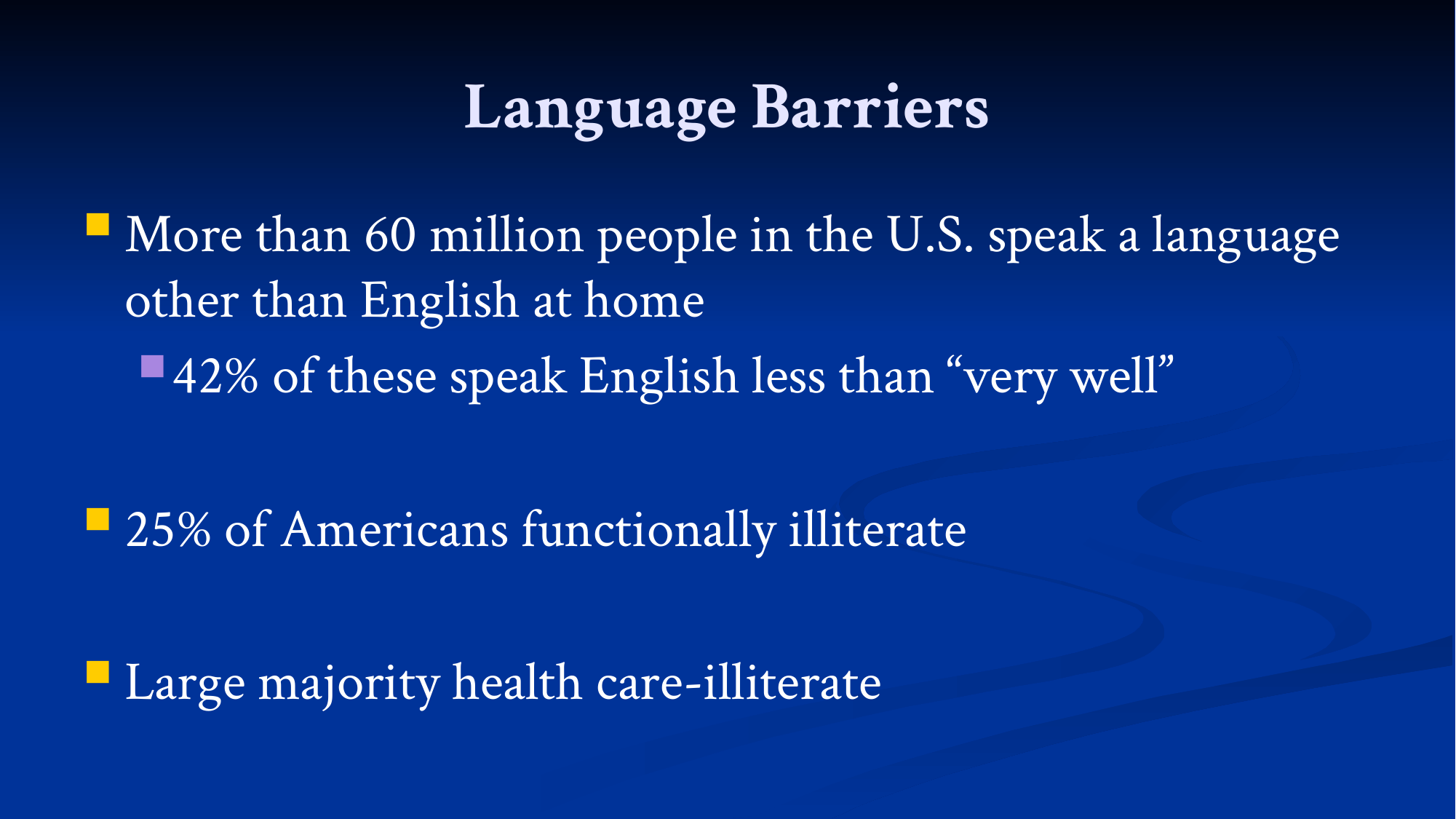

# Language Barriers
More than 60 million people in the U.S. speak a language other than English at home
42% of these speak English less than “very well”

25% of Americans functionally illiterate

Large majority health care-illiterate